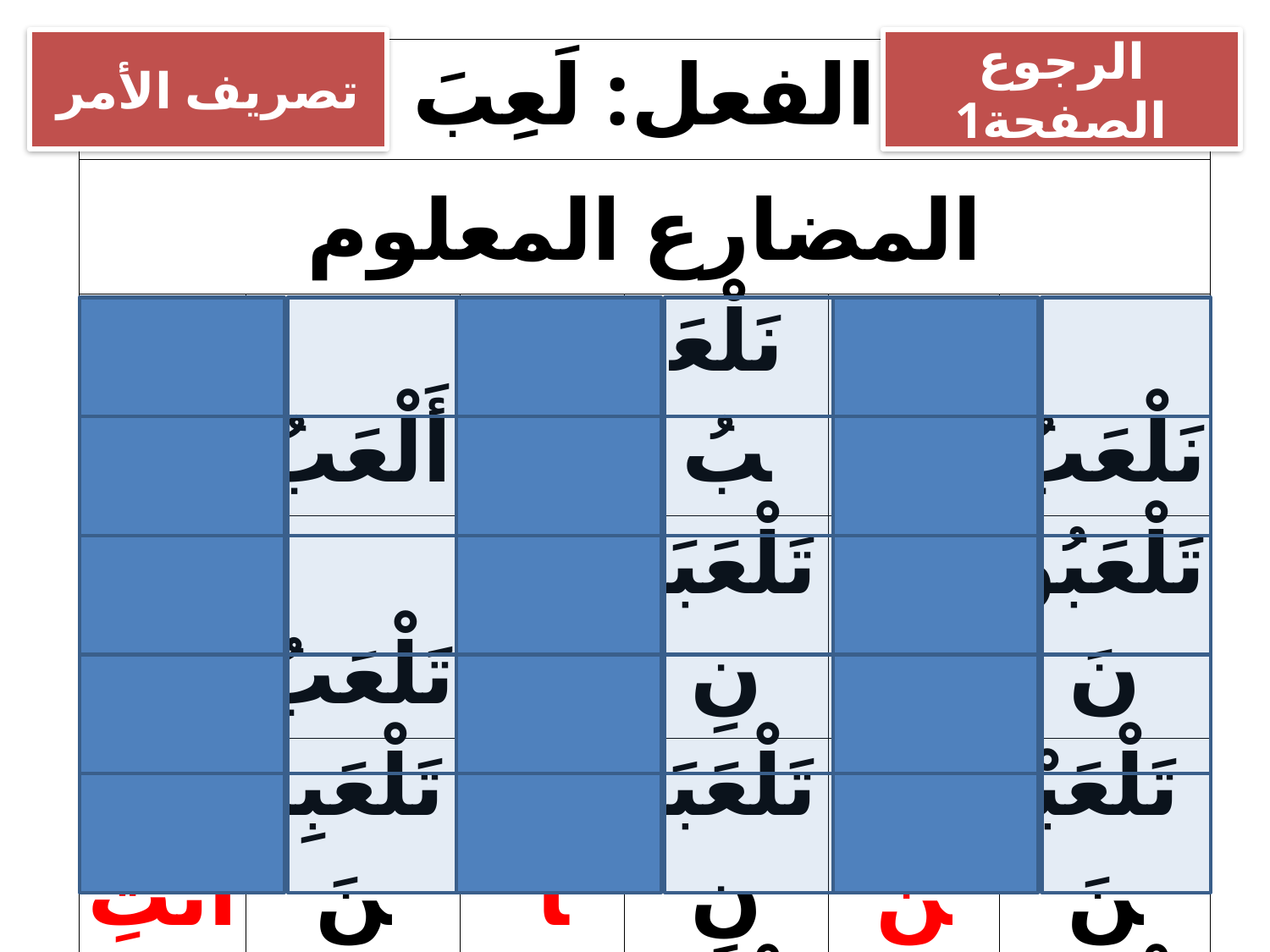

تصريف الأمر
الرجوع الصفحة1
| الفعل: لَعِبَ |  |  |  |  |  |
| --- | --- | --- | --- | --- | --- |
| المضارع المعلوم |  |  |  |  |  |
| أنا | أَلْعَبُ | نحن | نَلْعَبُ | نحن | نَلْعَبُ |
| أنت | تَلْعَبُ | أنتما | تَلْعَبَانِ | أنتم | تَلْعَبُونَ |
| أنتِ | تَلْعَبِينَ | أنتما | تَلْعَبَانِ | أنتن | تَلْعَبْنَ |
| هو | يَلْعَبُ | هما | يَلْعَبَانِ | هم | يَلْعَبُونَ |
| هي | تَلْعَبُ | هما | تَلْعَبَانِ | هن | يَلْعَبْنَ |